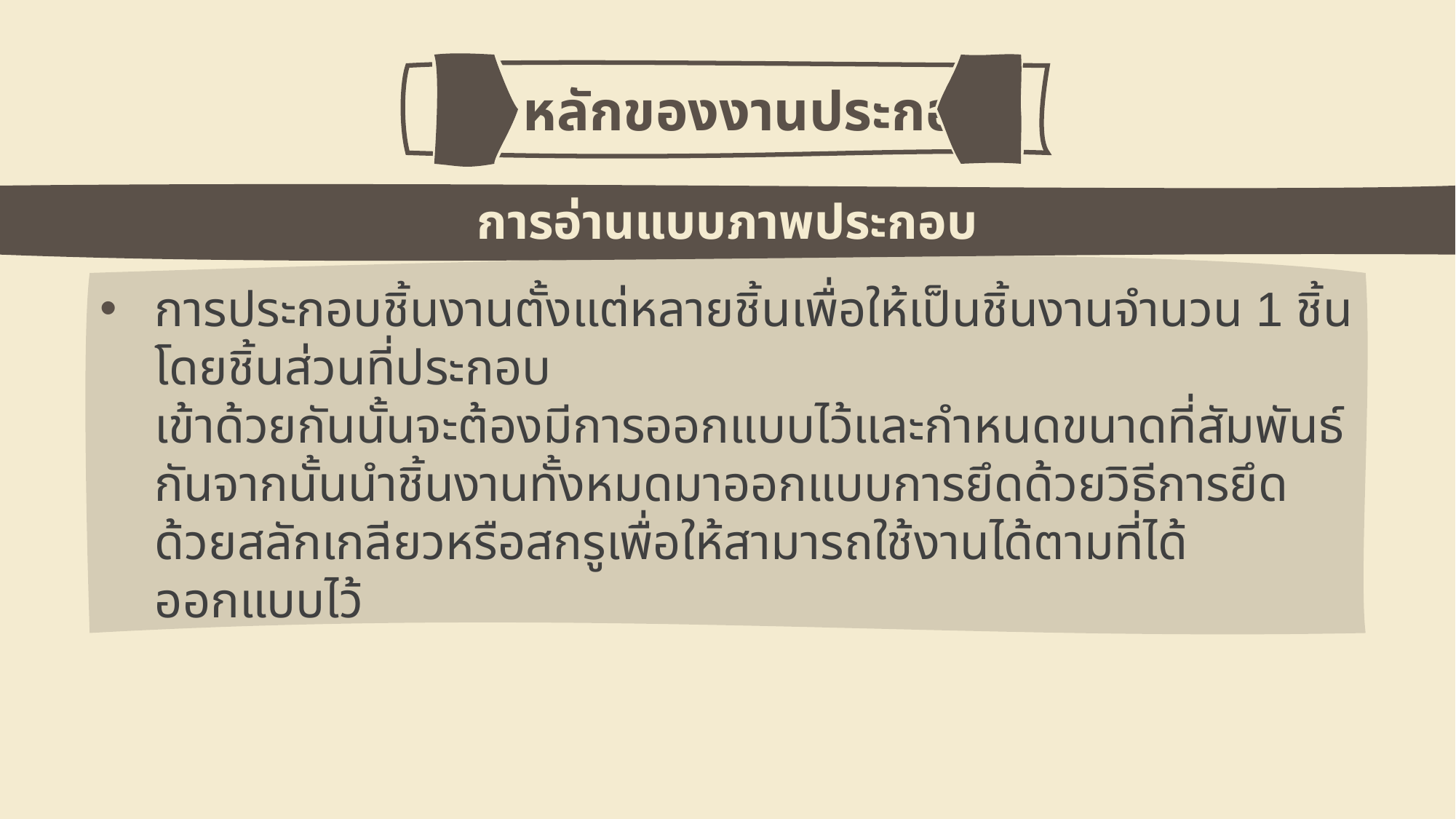

3. หลักของงานประกอบ

การอ่านแบบภาพประกอบ
การประกอบชิ้นงานตั้งแต่หลายชิ้นเพื่อให้เป็นชิ้นงานจำนวน 1 ชิ้น โดยชิ้นส่วนที่ประกอบ
เข้าด้วยกันนั้นจะต้องมีการออกแบบไว้และกำหนดขนาดที่สัมพันธ์กันจากนั้นนำชิ้นงานทั้งหมดมาออกแบบการยึดด้วยวิธีการยึดด้วยสลักเกลียวหรือสกรูเพื่อให้สามารถใช้งานได้ตามที่ได้ออกแบบไว้